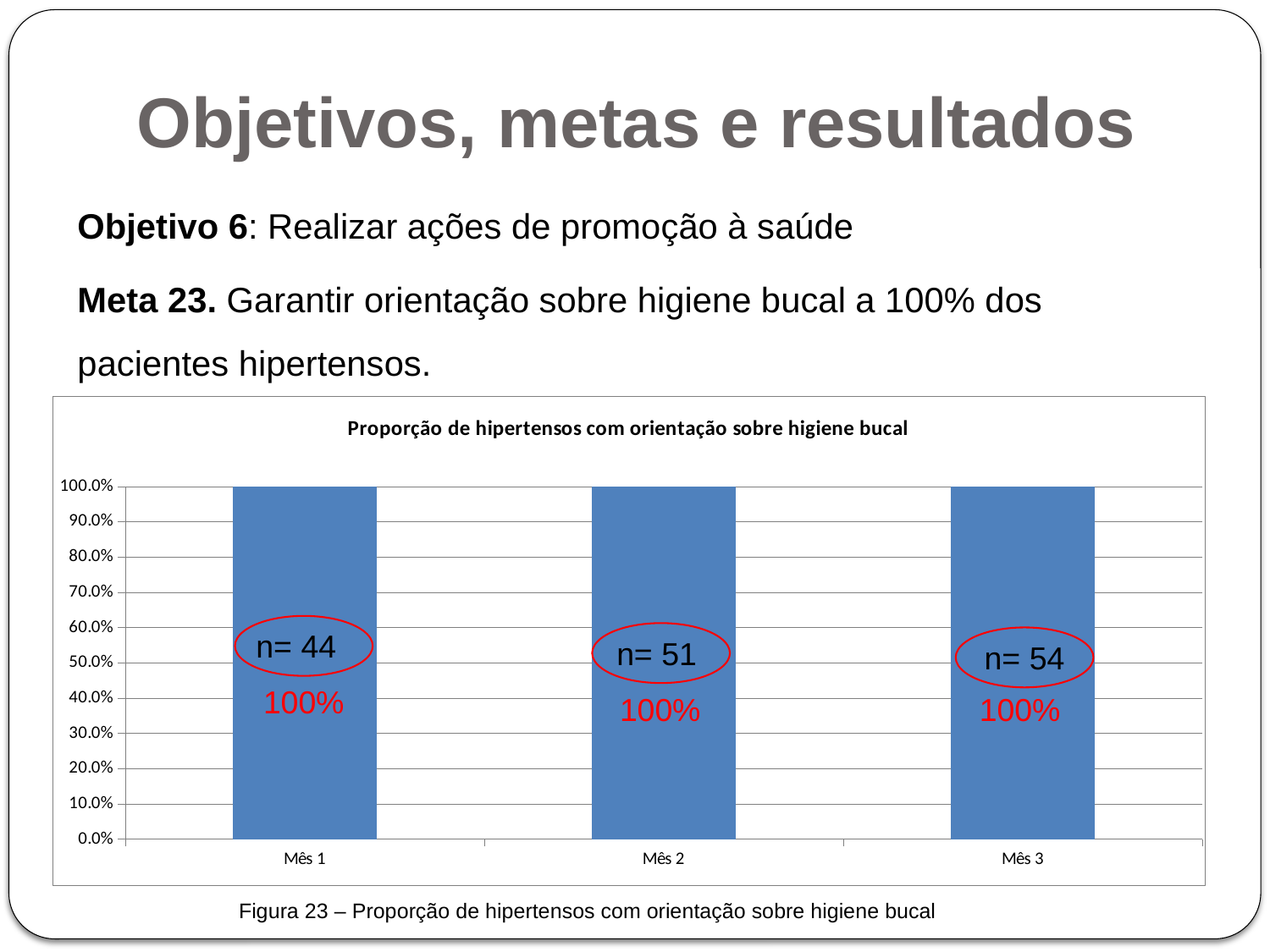

# Objetivos, metas e resultados
Objetivo 6: Realizar ações de promoção à saúde
Meta 23. Garantir orientação sobre higiene bucal a 100% dos pacientes hipertensos.

### Chart: Proporção de hipertensos com orientação sobre higiene bucal

| Category | Proporção de hipertensos com orientação sobre a prática de atividade física regular |
|---|---|
| Mês 1 | 1.0 |
| Mês 2 | 1.0 |
| Mês 3 | 1.0 |
n= 44

n= 51

n= 54
100%
100%
100%
Figura 23 – Proporção de hipertensos com orientação sobre higiene bucal